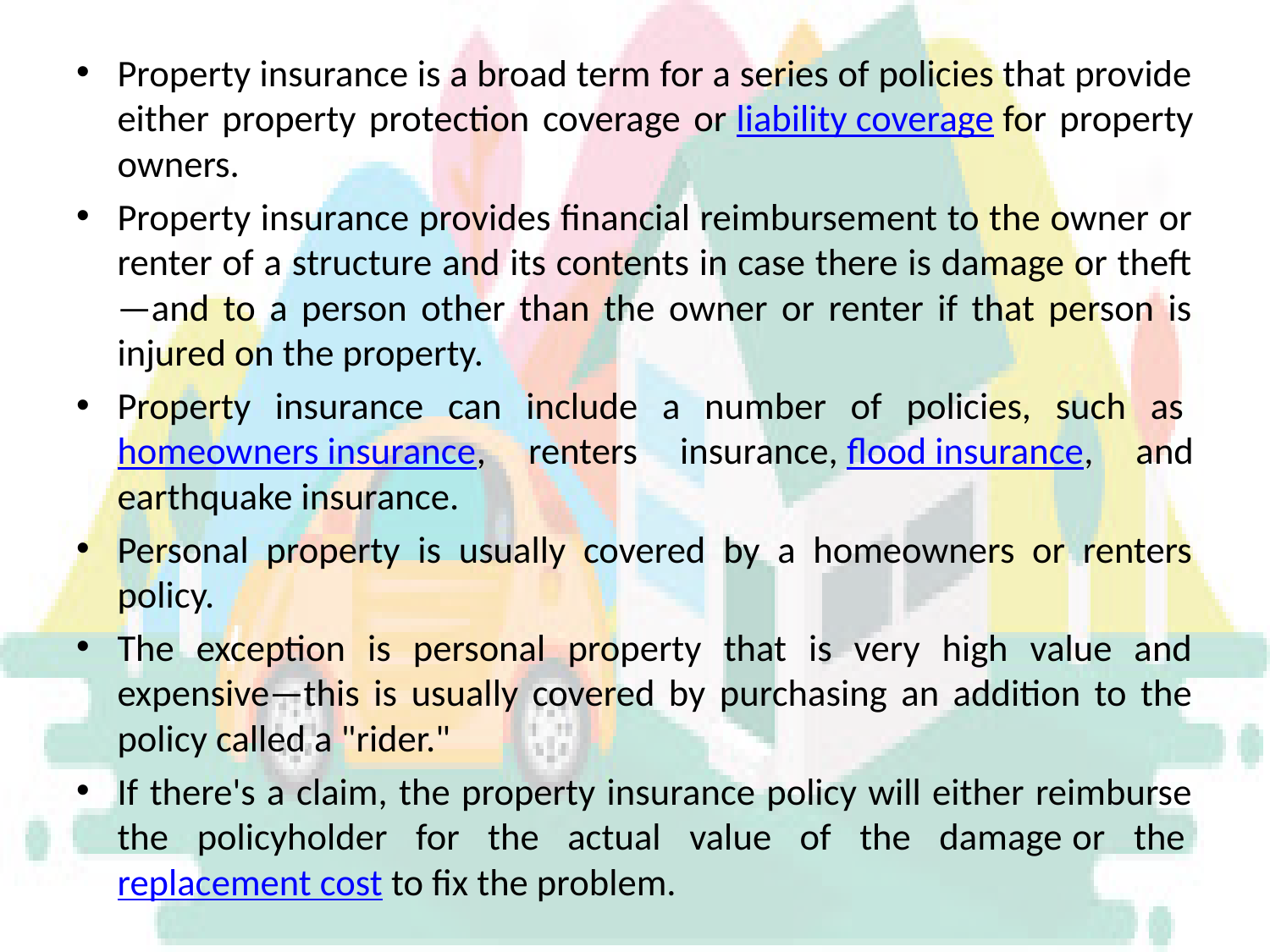

#
Property insurance is a broad term for a series of policies that provide either property protection coverage or liability coverage for property owners.
Property insurance provides financial reimbursement to the owner or renter of a structure and its contents in case there is damage or theft—and to a person other than the owner or renter if that person is injured on the property.
Property insurance can include a number of policies, such as homeowners insurance, renters insurance, flood insurance, and earthquake insurance.
Personal property is usually covered by a homeowners or renters policy.
The exception is personal property that is very high value and expensive—this is usually covered by purchasing an addition to the policy called a "rider."
If there's a claim, the property insurance policy will either reimburse the policyholder for the actual value of the damage or the replacement cost to fix the problem.